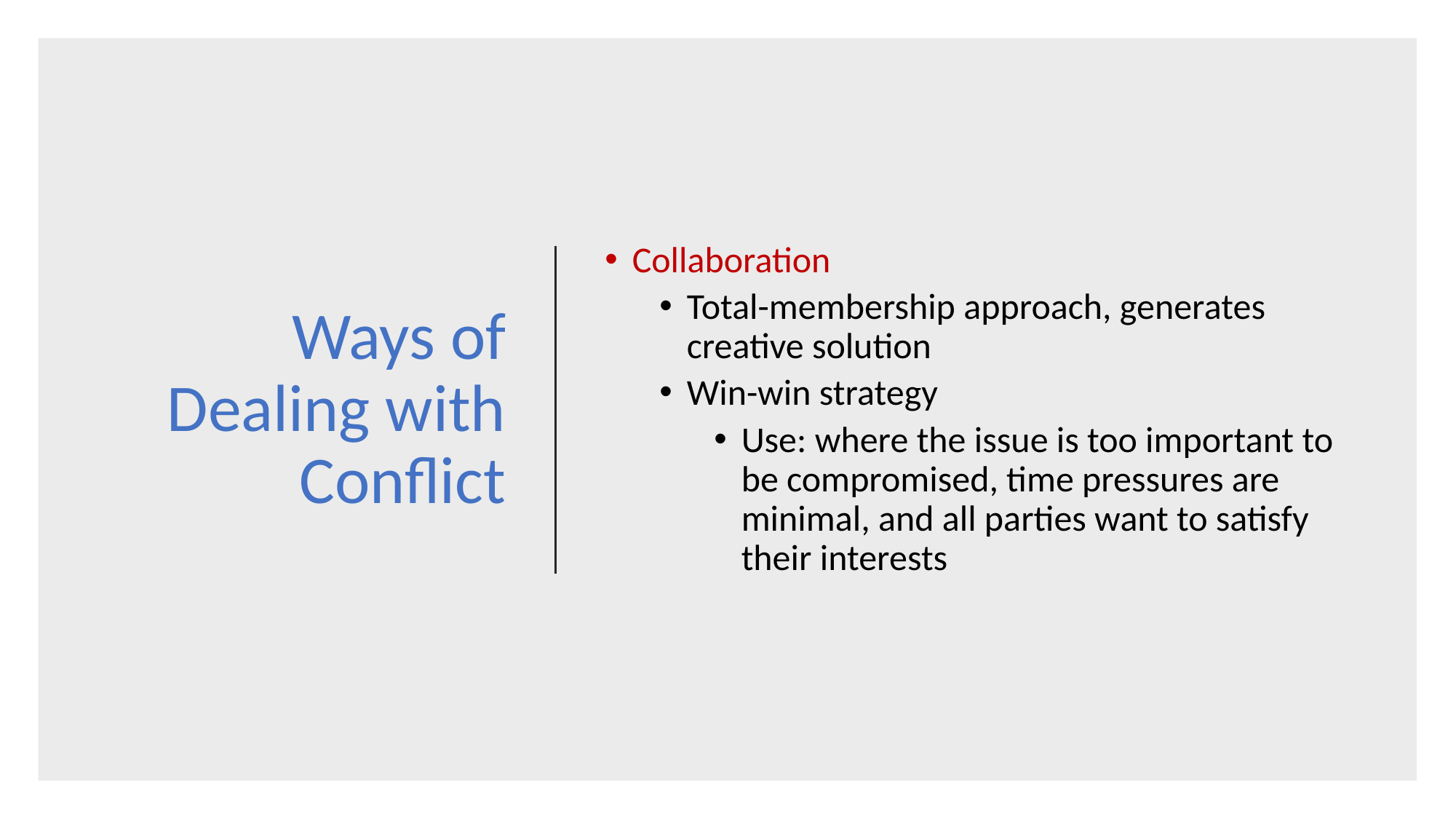

# Ways of Dealing with Conflict
Collaboration
Total-membership approach, generates creative solution
Win-win strategy
Use: where the issue is too important to be compromised, time pressures are minimal, and all parties want to satisfy their interests